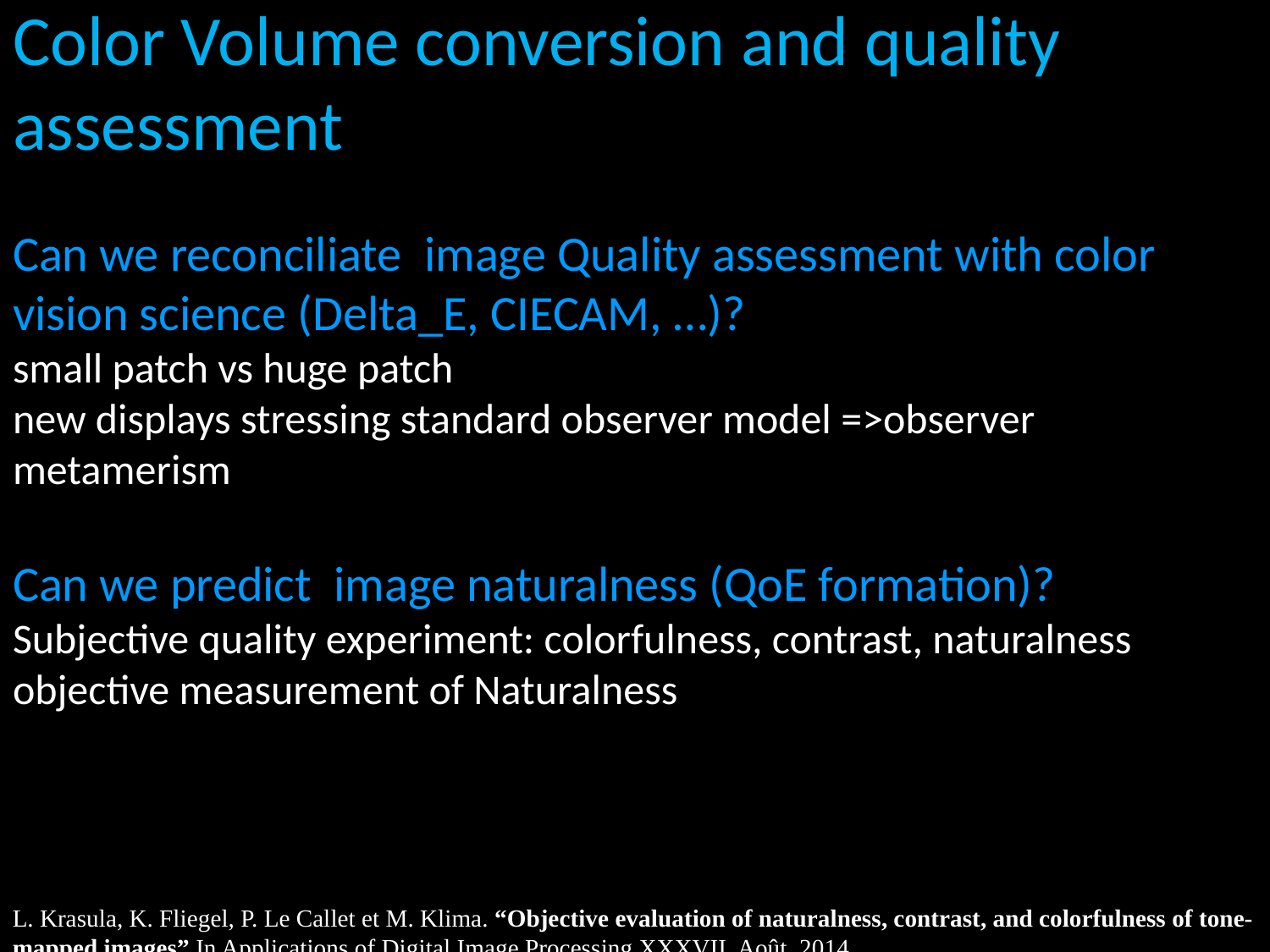

# Color Volume conversion and quality assessment
Can we reconciliate  image Quality assessment with color vision science (Delta_E, CIECAM, …)?
small patch vs huge patch
new displays stressing standard observer model =>observer metamerism

Can we predict  image naturalness (QoE formation)?
Subjective quality experiment: colorfulness, contrast, naturalness
objective measurement of Naturalness

L. Krasula, K. Fliegel, P. Le Callet et M. Klima. “Objective evaluation of naturalness, contrast, and colorfulness of tone-mapped images” In Applications of Digital Image Processing XXXVII, Août, 2014